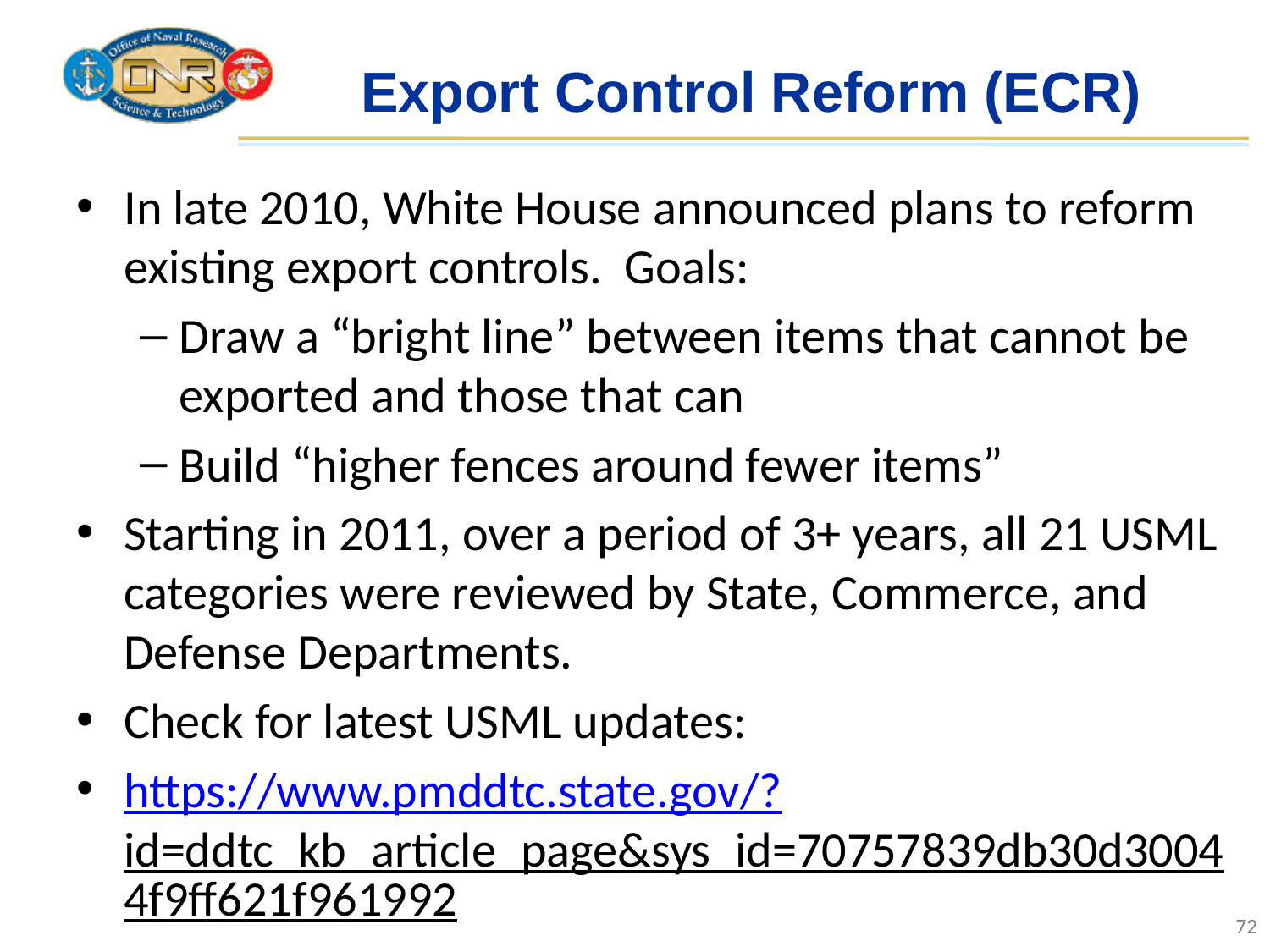

# Export Control Reform (ECR)
In late 2010, White House announced plans to reform existing export controls.  Goals:
Draw a “bright line” between items that cannot be exported and those that can
Build “higher fences around fewer items”
Starting in 2011, over a period of 3+ years, all 21 USML categories were reviewed by State, Commerce, and Defense Departments.
Check for latest USML updates:
https://www.pmddtc.state.gov/?id=ddtc_kb_article_page&sys_id=70757839db30d30044f9ff621f961992

72